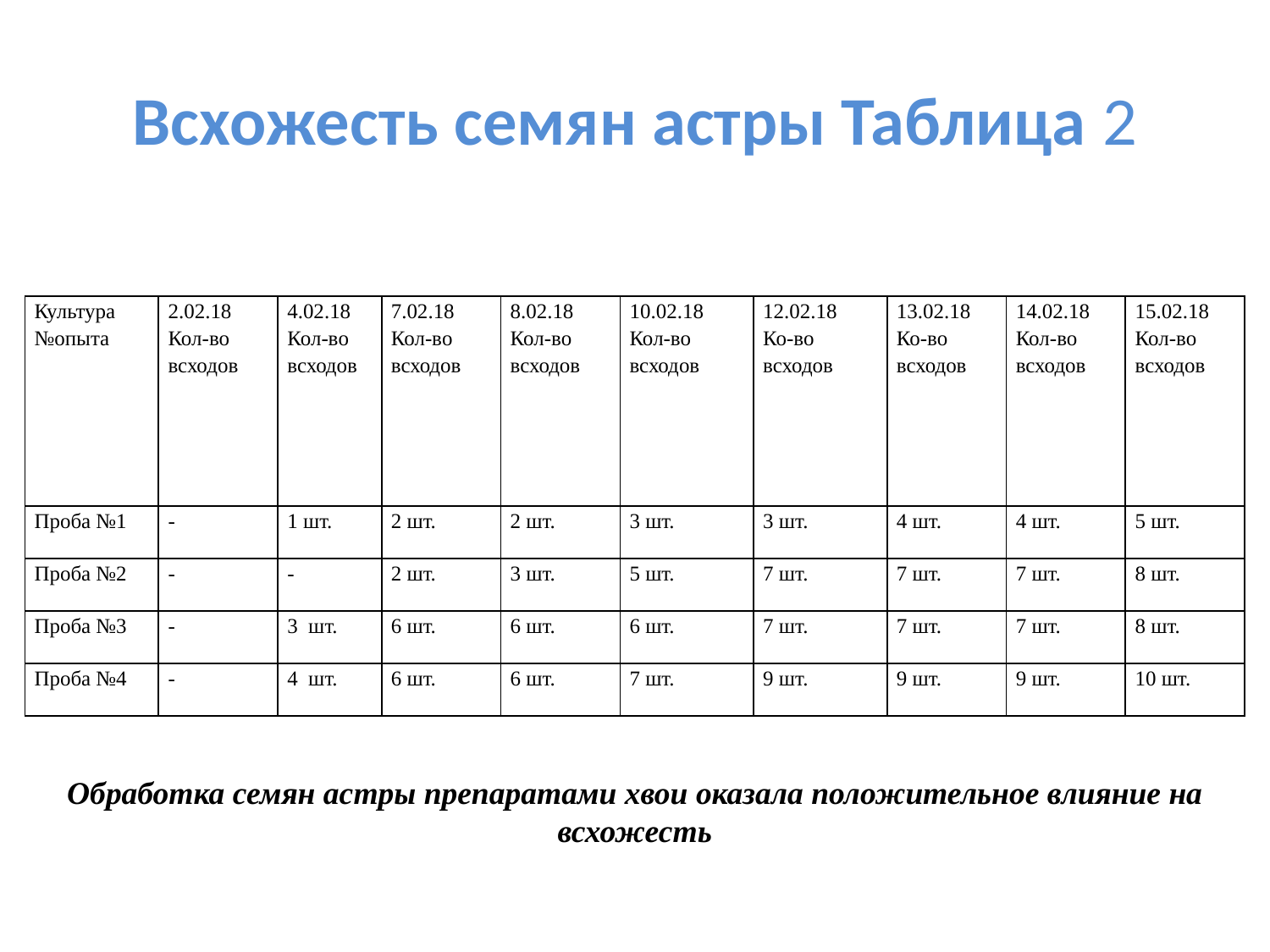

# Всхожесть семян астры Таблица 2
| Культура №опыта | 2.02.18 Кол-во всходов | 4.02.18 Кол-во всходов | 7.02.18 Кол-во всходов | 8.02.18 Кол-во всходов | 10.02.18 Кол-во всходов | 12.02.18 Ко-во всходов | 13.02.18 Ко-во всходов | 14.02.18 Кол-во всходов | 15.02.18 Кол-во всходов |
| --- | --- | --- | --- | --- | --- | --- | --- | --- | --- |
| Проба №1 | - | 1 шт. | 2 шт. | 2 шт. | 3 шт. | 3 шт. | 4 шт. | 4 шт. | 5 шт. |
| Проба №2 | - | - | 2 шт. | 3 шт. | 5 шт. | 7 шт. | 7 шт. | 7 шт. | 8 шт. |
| Проба №3 | - | 3 шт. | 6 шт. | 6 шт. | 6 шт. | 7 шт. | 7 шт. | 7 шт. | 8 шт. |
| Проба №4 | - | 4 шт. | 6 шт. | 6 шт. | 7 шт. | 9 шт. | 9 шт. | 9 шт. | 10 шт. |
Обработка семян астры препаратами хвои оказала положительное влияние на всхожесть